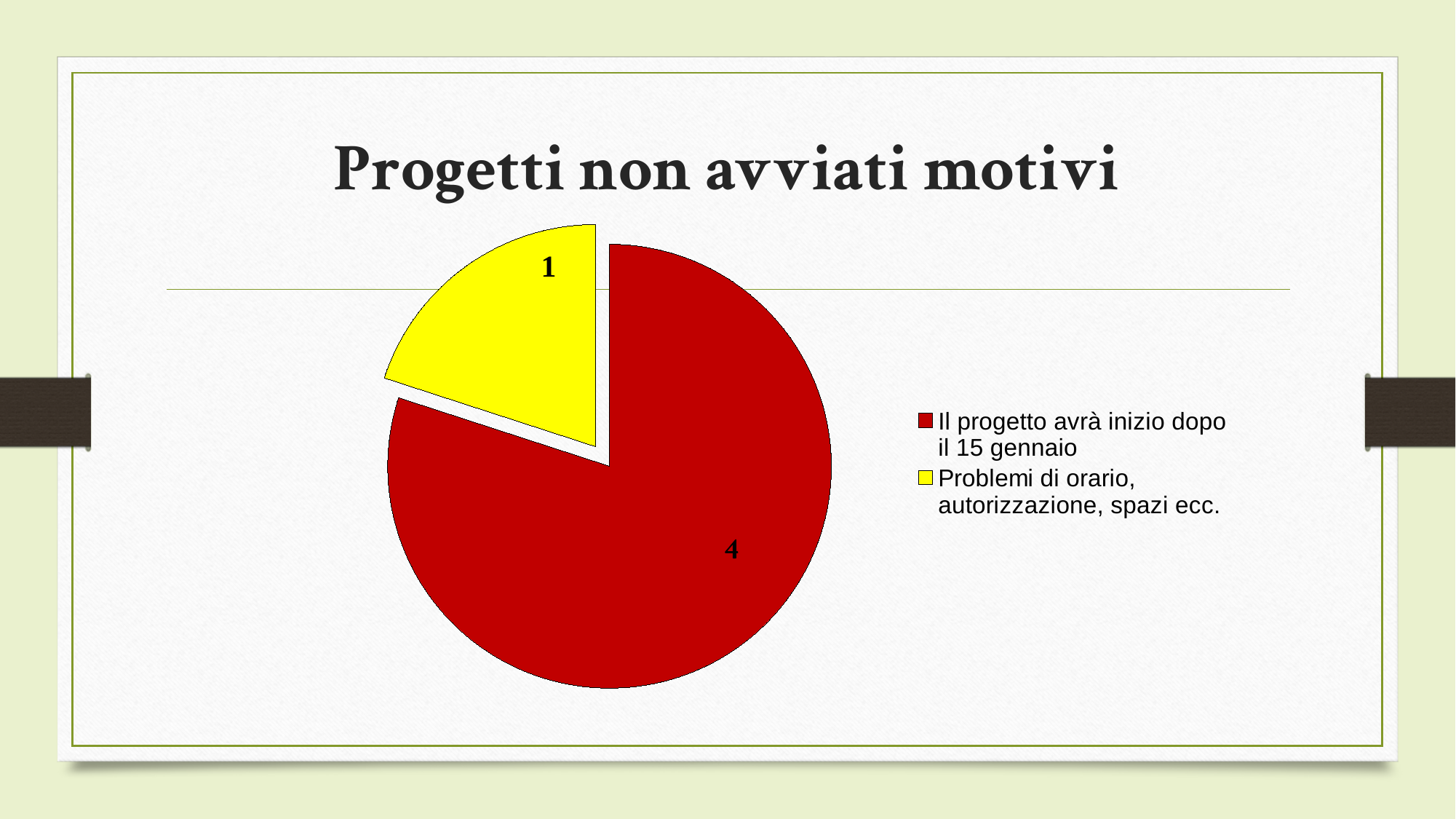

Progetti non avviati motivi

### Chart

| Category | Colonna 1 |
|---|---|
| Il progetto avrà inizio dopo il 15 gennaio | 4.0 |
| Problemi di orario, autorizzazione, spazi ecc. | 1.0 |